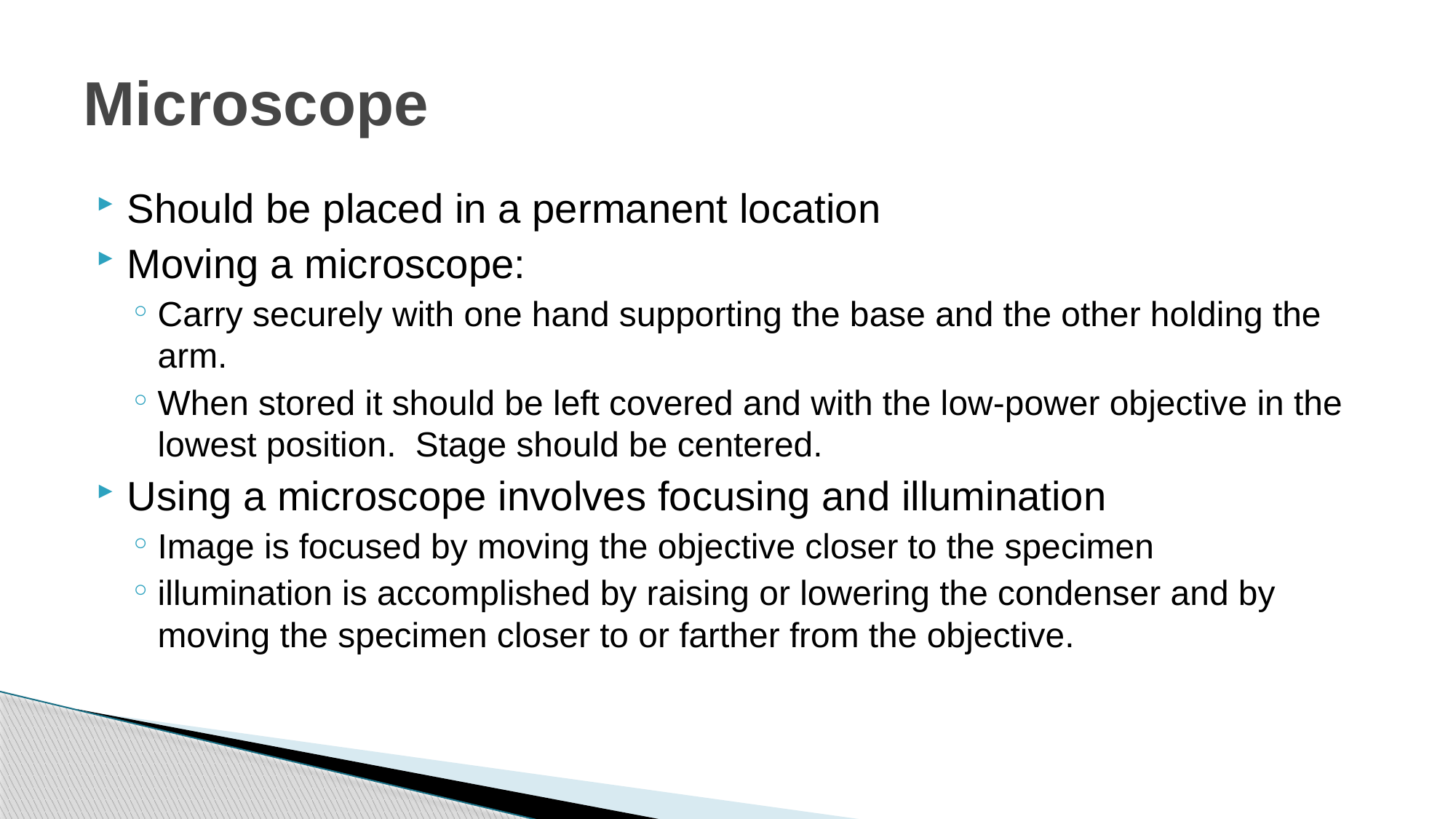

# Microscope
Should be placed in a permanent location
Moving a microscope:
Carry securely with one hand supporting the base and the other holding the arm.
When stored it should be left covered and with the low-power objective in the lowest position.  Stage should be centered.
Using a microscope involves focusing and illumination
Image is focused by moving the objective closer to the specimen
illumination is accomplished by raising or lowering the condenser and by moving the specimen closer to or farther from the objective.